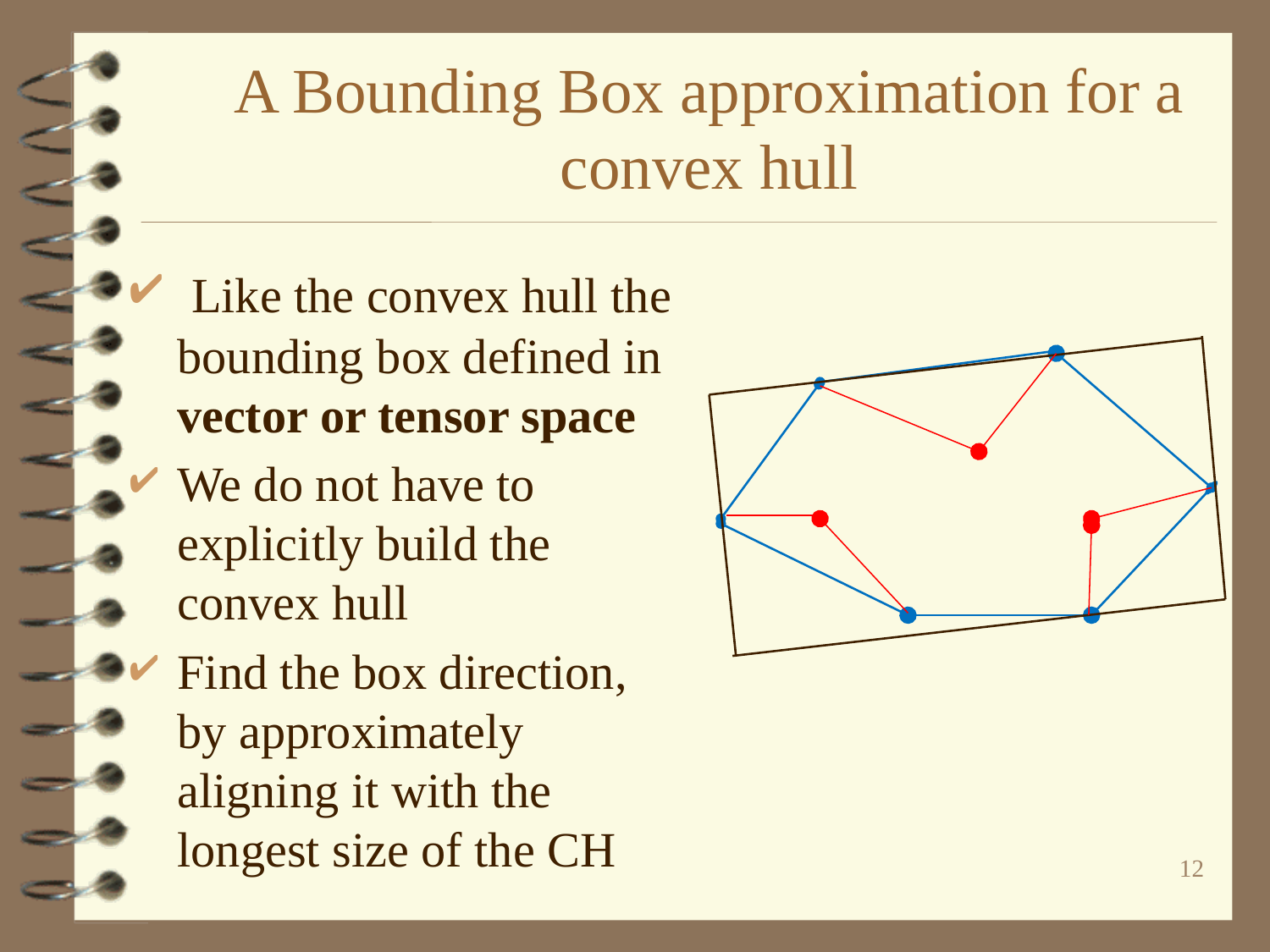

# A Bounding Box approximation for a convex hull
 Like the convex hull the bounding box defined in vector or tensor space
We do not have to explicitly build the convex hull
Find the box direction, by approximately aligning it with the longest size of the CH

12